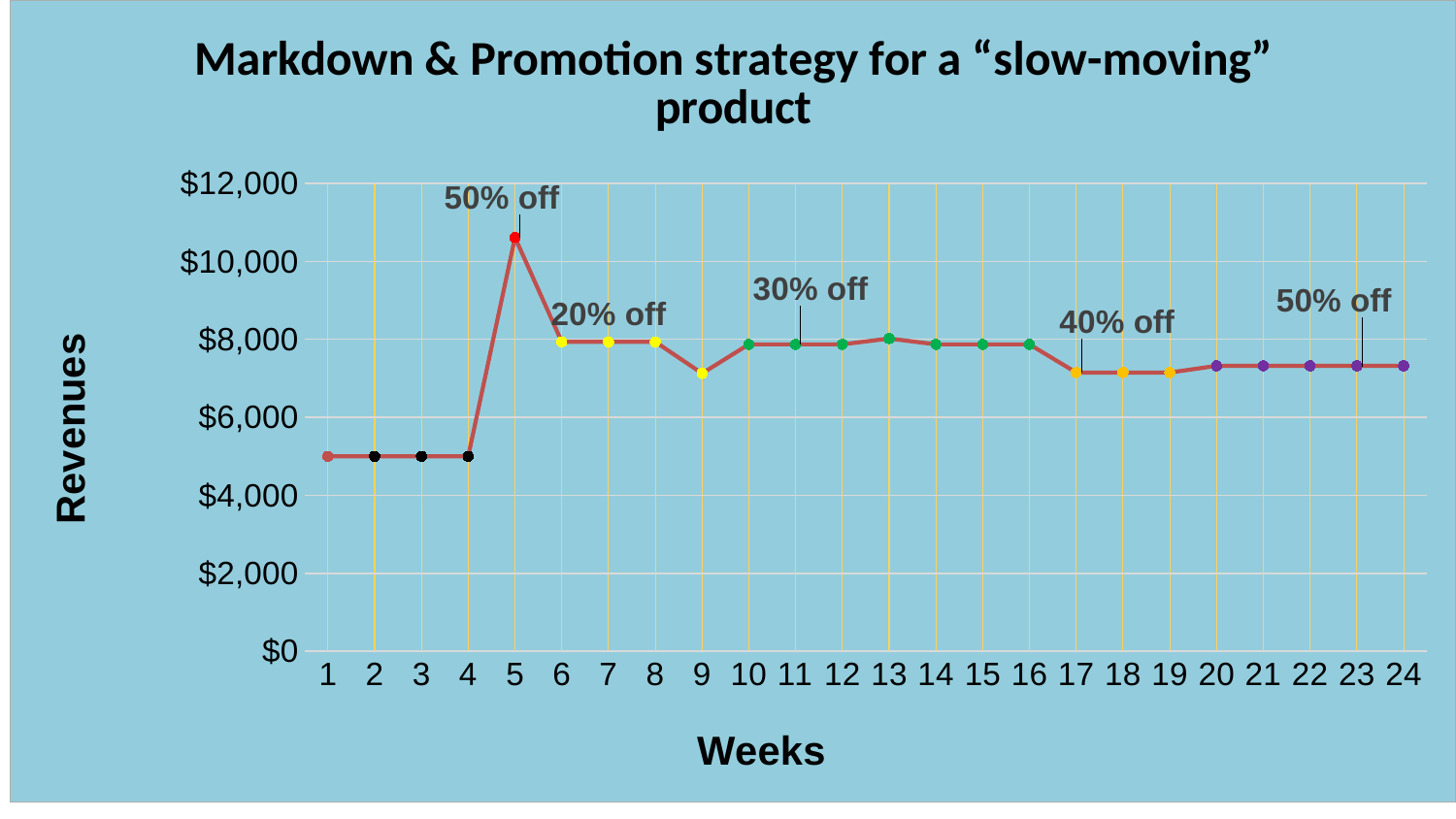

### Chart: Markdown & Promotion strategy for a “slow-moving” product

| Category | Sales each week |
|---|---|